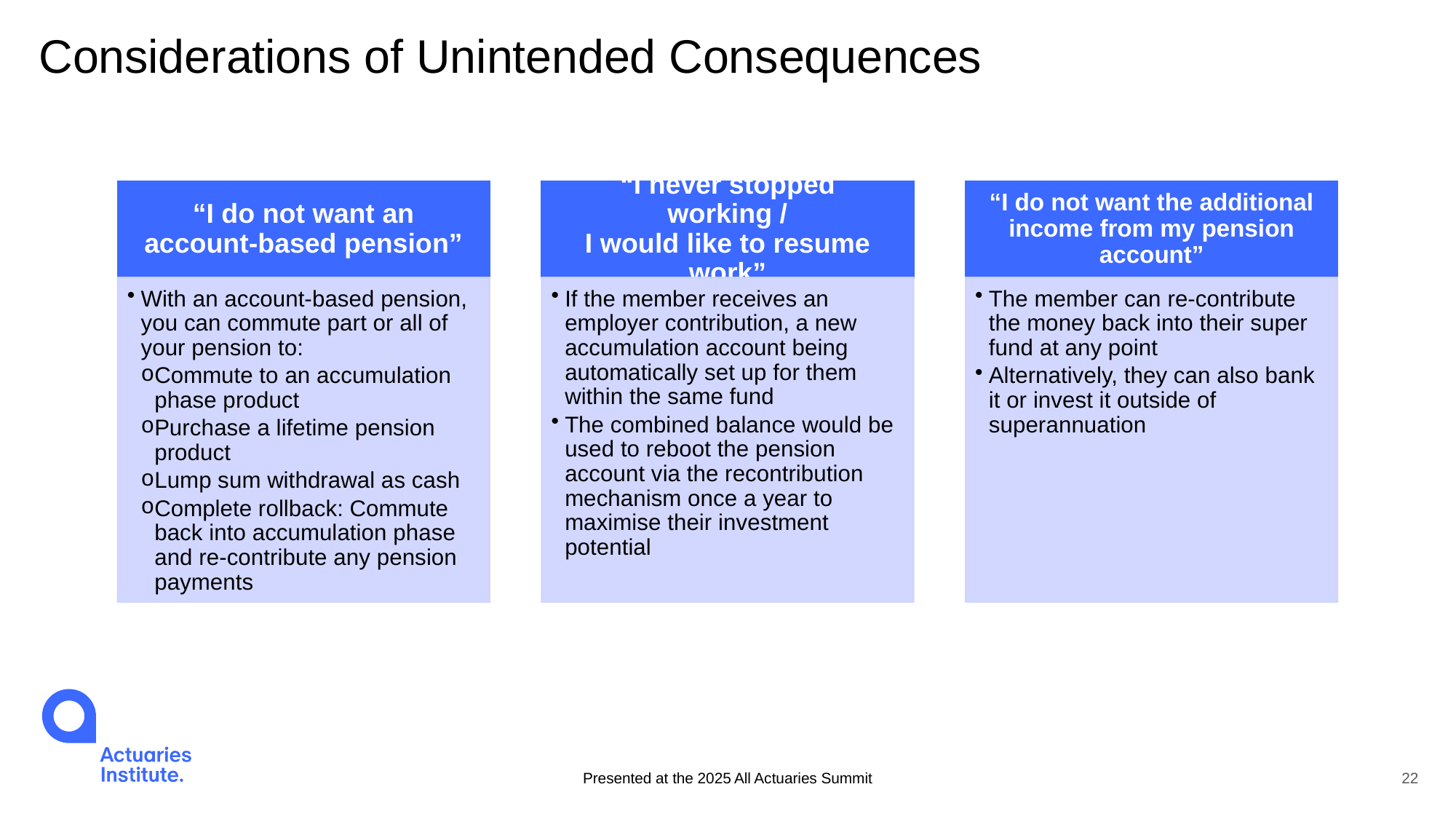

# Considerations of Unintended Consequences
“I do not want an account-based pension”
With an account-based pension, you can commute part or all of your pension to:
Commute to an accumulation phase product
Purchase a lifetime pension product
Lump sum withdrawal as cash
Complete rollback: Commute back into accumulation phase and re-contribute any pension payments
“I never stopped working /
I would like to resume work”
If the member receives an employer contribution, a new accumulation account being automatically set up for them within the same fund
The combined balance would be used to reboot the pension account via the recontribution mechanism once a year to maximise their investment potential
“I do not want the additional income from my pension account”
The member can re-contribute the money back into their super fund at any point
Alternatively, they can also bank it or invest it outside of superannuation
Presented at the 2025 All Actuaries Summit
22